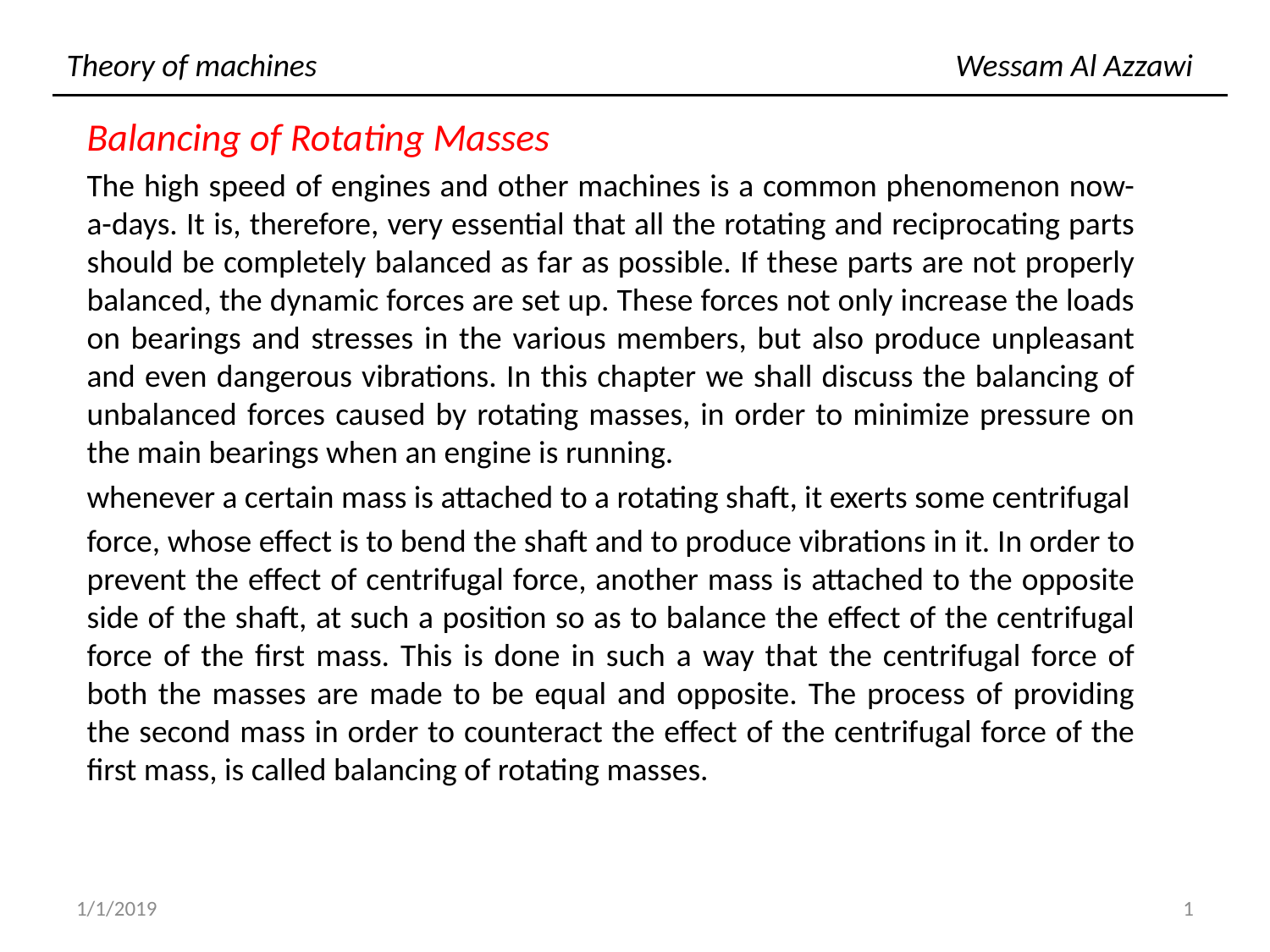

# Theory of machines						Wessam Al Azzawi
Balancing of Rotating Masses
The high speed of engines and other machines is a common phenomenon now-a-days. It is, therefore, very essential that all the rotating and reciprocating parts should be completely balanced as far as possible. If these parts are not properly balanced, the dynamic forces are set up. These forces not only increase the loads on bearings and stresses in the various members, but also produce unpleasant and even dangerous vibrations. In this chapter we shall discuss the balancing of unbalanced forces caused by rotating masses, in order to minimize pressure on the main bearings when an engine is running.
whenever a certain mass is attached to a rotating shaft, it exerts some centrifugal
force, whose effect is to bend the shaft and to produce vibrations in it. In order to prevent the effect of centrifugal force, another mass is attached to the opposite side of the shaft, at such a position so as to balance the effect of the centrifugal force of the first mass. This is done in such a way that the centrifugal force of both the masses are made to be equal and opposite. The process of providing the second mass in order to counteract the effect of the centrifugal force of the first mass, is called balancing of rotating masses.
1/1/2019
1